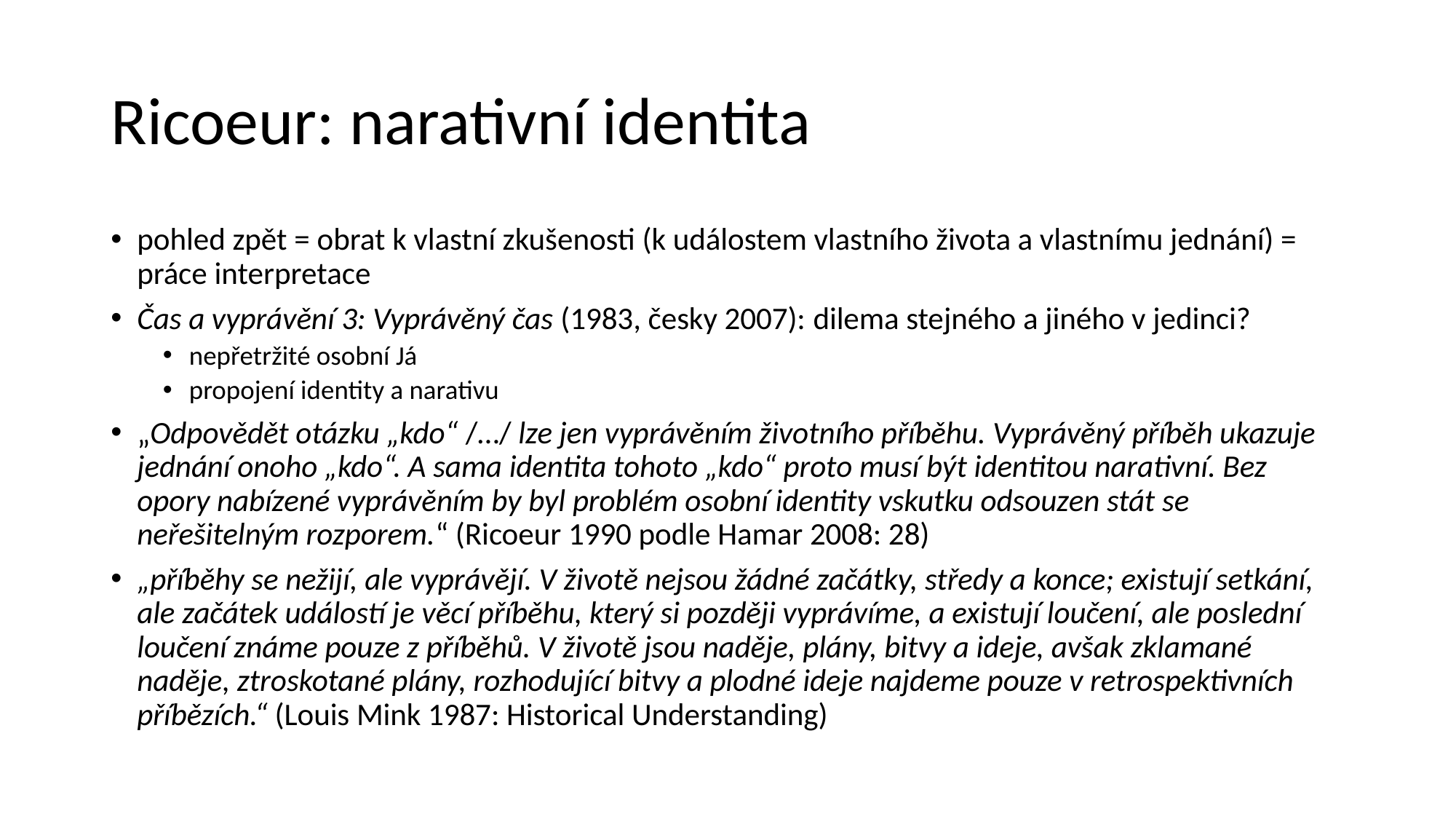

# Ricoeur: narativní identita
pohled zpět = obrat k vlastní zkušenosti (k událostem vlastního života a vlastnímu jednání) = práce interpretace
Čas a vyprávění 3: Vyprávěný čas (1983, česky 2007): dilema stejného a jiného v jedinci?
nepřetržité osobní Já
propojení identity a narativu
„Odpovědět otázku „kdo“ /…/ lze jen vyprávěním životního příběhu. Vyprávěný příběh ukazuje jednání onoho „kdo“. A sama identita tohoto „kdo“ proto musí být identitou narativní. Bez opory nabízené vyprávěním by byl problém osobní identity vskutku odsouzen stát se neřešitelným rozporem.“ (Ricoeur 1990 podle Hamar 2008: 28)
„příběhy se nežijí, ale vyprávějí. V životě nejsou žádné začátky, středy a konce; existují setkání, ale začátek událostí je věcí příběhu, který si později vyprávíme, a existují loučení, ale poslední loučení známe pouze z příběhů. V životě jsou naděje, plány, bitvy a ideje, avšak zklamané naděje, ztroskotané plány, rozhodující bitvy a plodné ideje najdeme pouze v retrospektivních příbězích.“ (Louis Mink 1987: Historical Understanding)